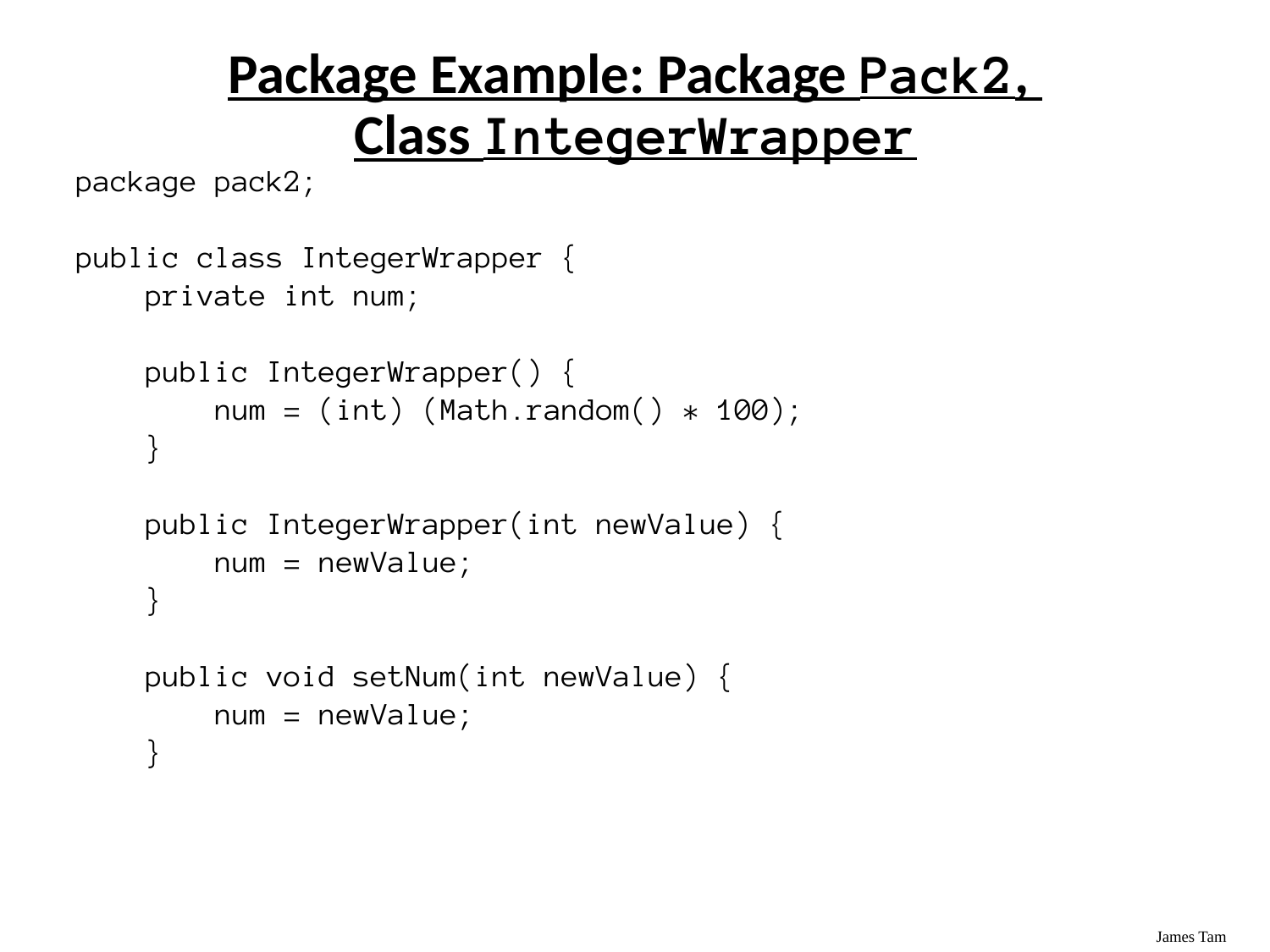

# Package Example: Package Pack2, Class IntegerWrapper
package pack2;

public class IntegerWrapper {
    private int num;

    public IntegerWrapper() {
        num = (int) (Math.random() * 100);
    }

    public IntegerWrapper(int newValue) {
        num = newValue;
    }

    public void setNum(int newValue) {
        num = newValue;
    }